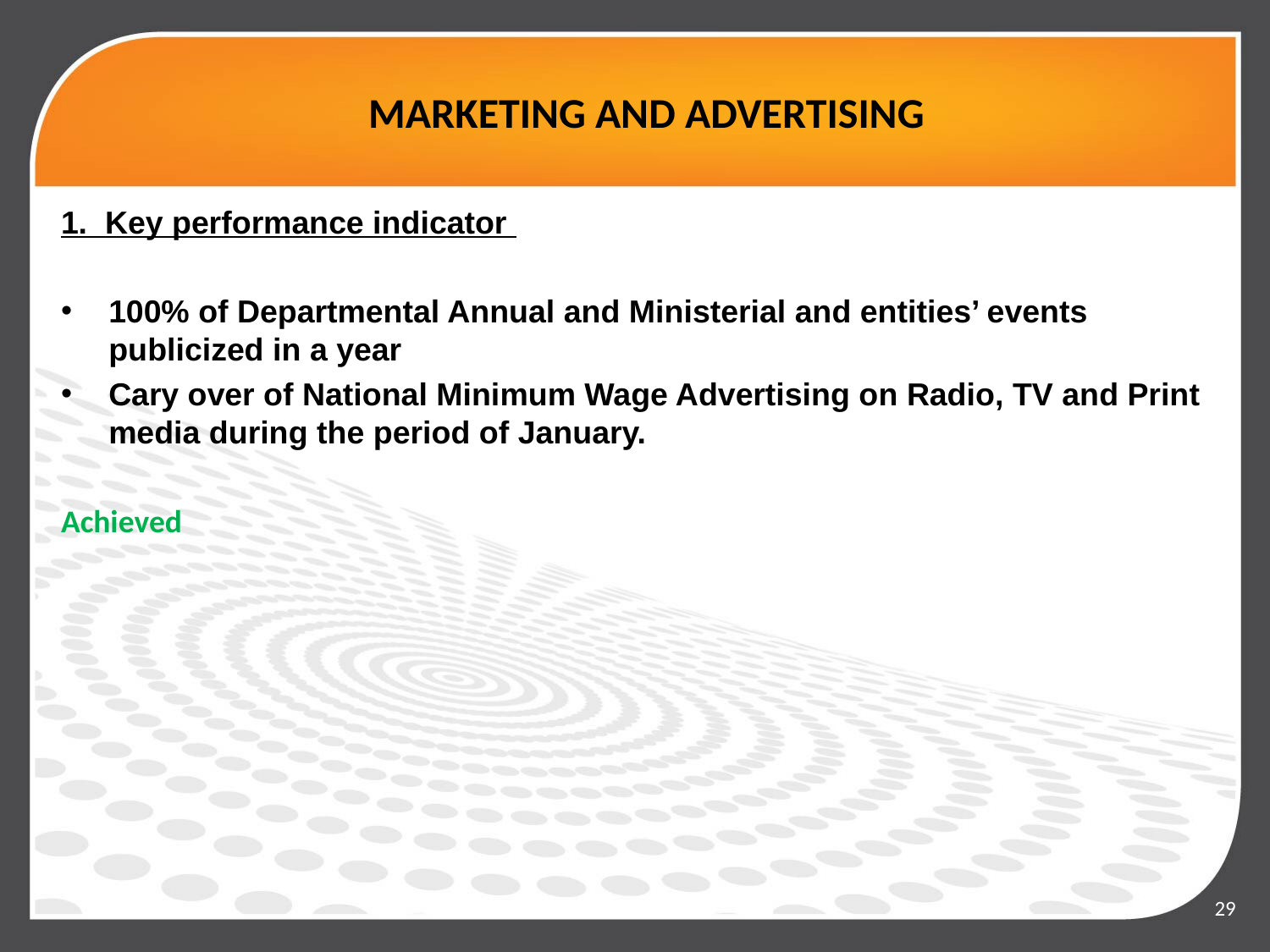

# MARKETING AND ADVERTISING
1.  Key performance indicator

100% of Departmental Annual and Ministerial and entities’ events publicized in a year
Cary over of National Minimum Wage Advertising on Radio, TV and Print media during the period of January.

Achieved

29